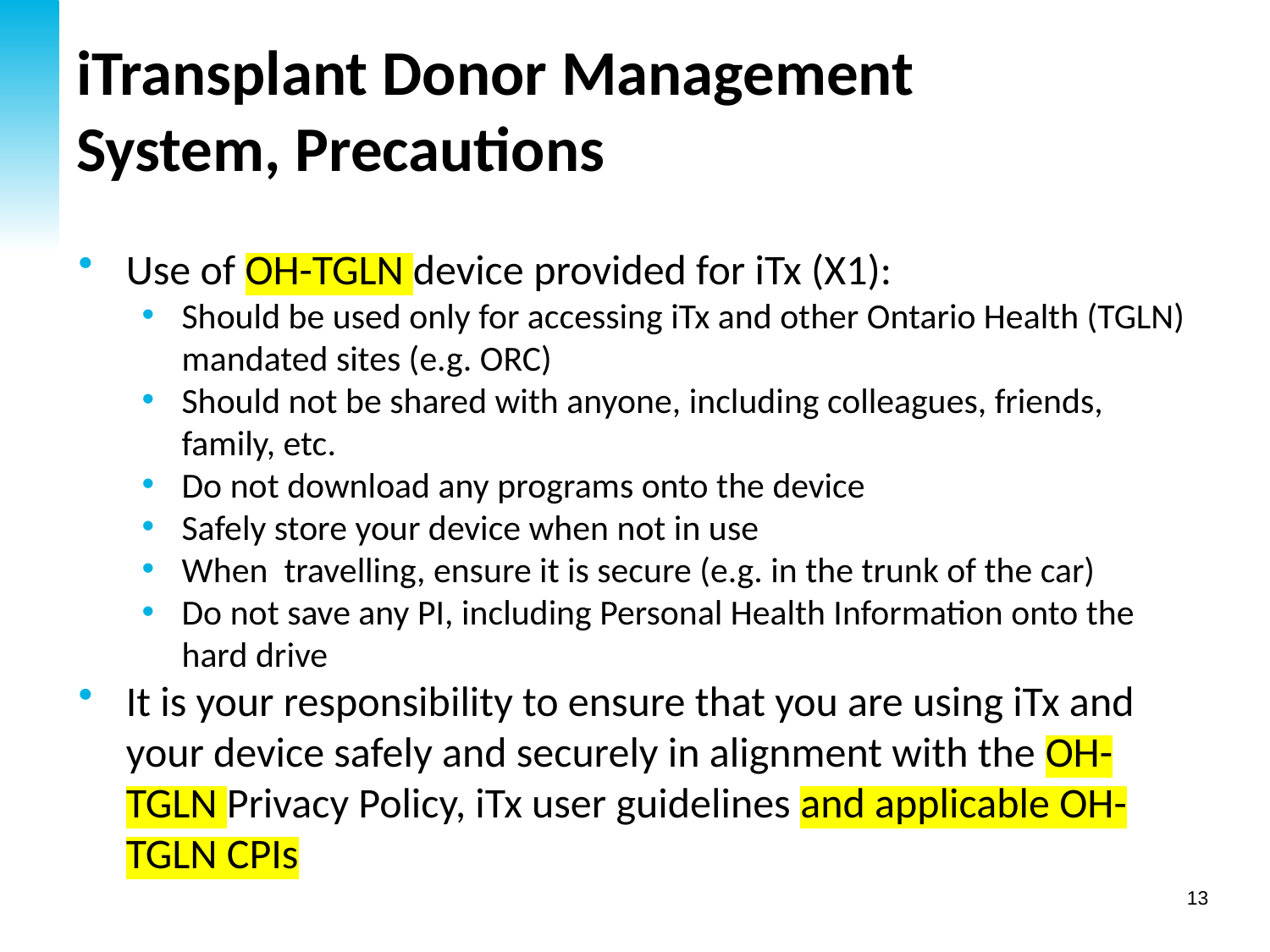

# iTransplant Donor Management System, Precautions
Use of OH-TGLN device provided for iTx (X1):
Should be used only for accessing iTx and other Ontario Health (TGLN) mandated sites (e.g. ORC)
Should not be shared with anyone, including colleagues, friends, family, etc.
Do not download any programs onto the device
Safely store your device when not in use
When  travelling, ensure it is secure (e.g. in the trunk of the car)
Do not save any PI, including Personal Health Information onto the hard drive
It is your responsibility to ensure that you are using iTx and your device safely and securely in alignment with the OH-TGLN Privacy Policy, iTx user guidelines and applicable OH-TGLN CPIs